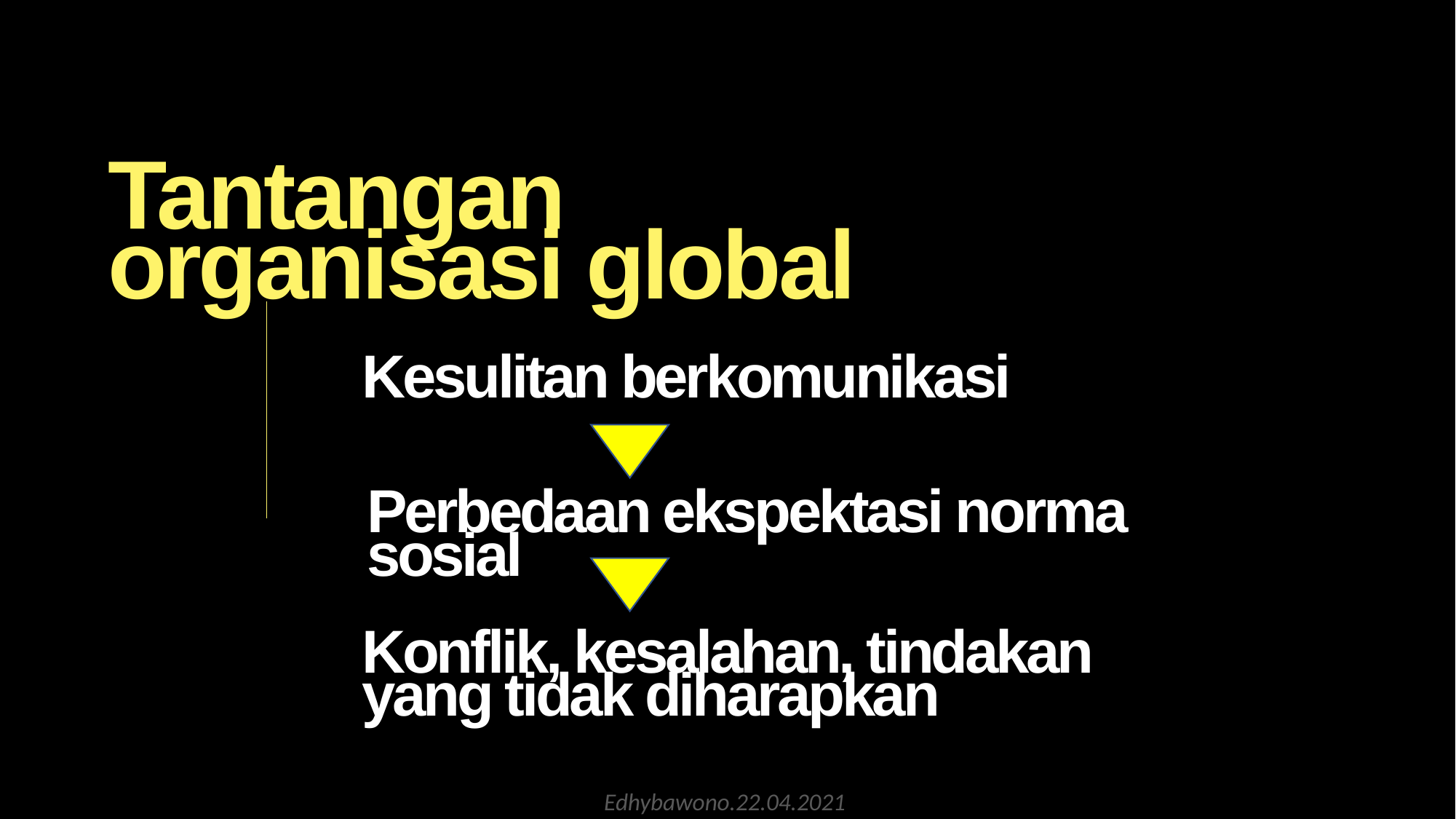

Tantangan organisasi global
Kesulitan berkomunikasi

Perbedaan ekspektasi norma sosial

Konflik, kesalahan, tindakan yang tidak diharapkan